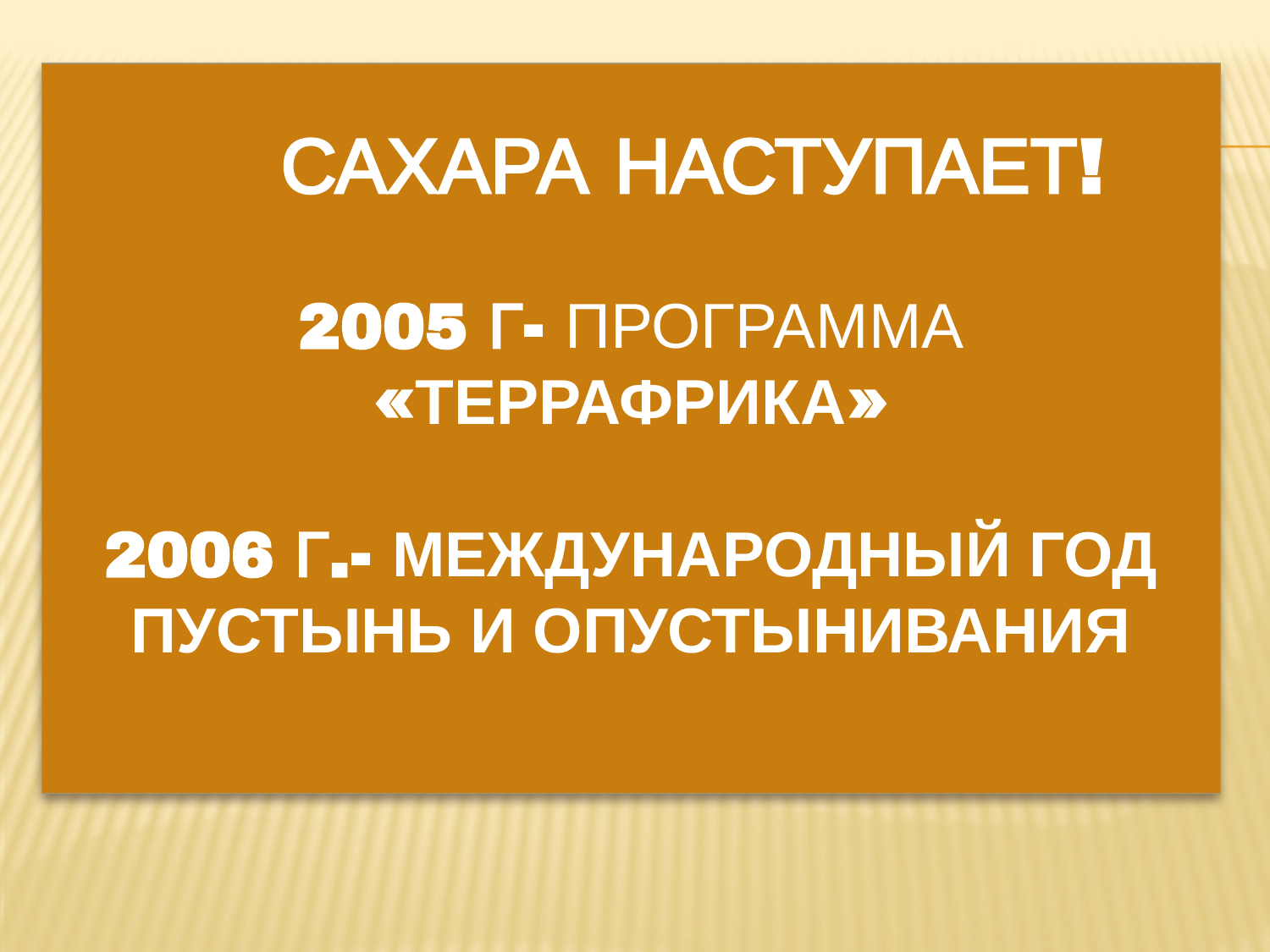

# САХАРА НАСТУПАЕТ! 2005 Г- программа «ТеРРАфрика» 2006 г.- Международный год пустынь и опустынивания